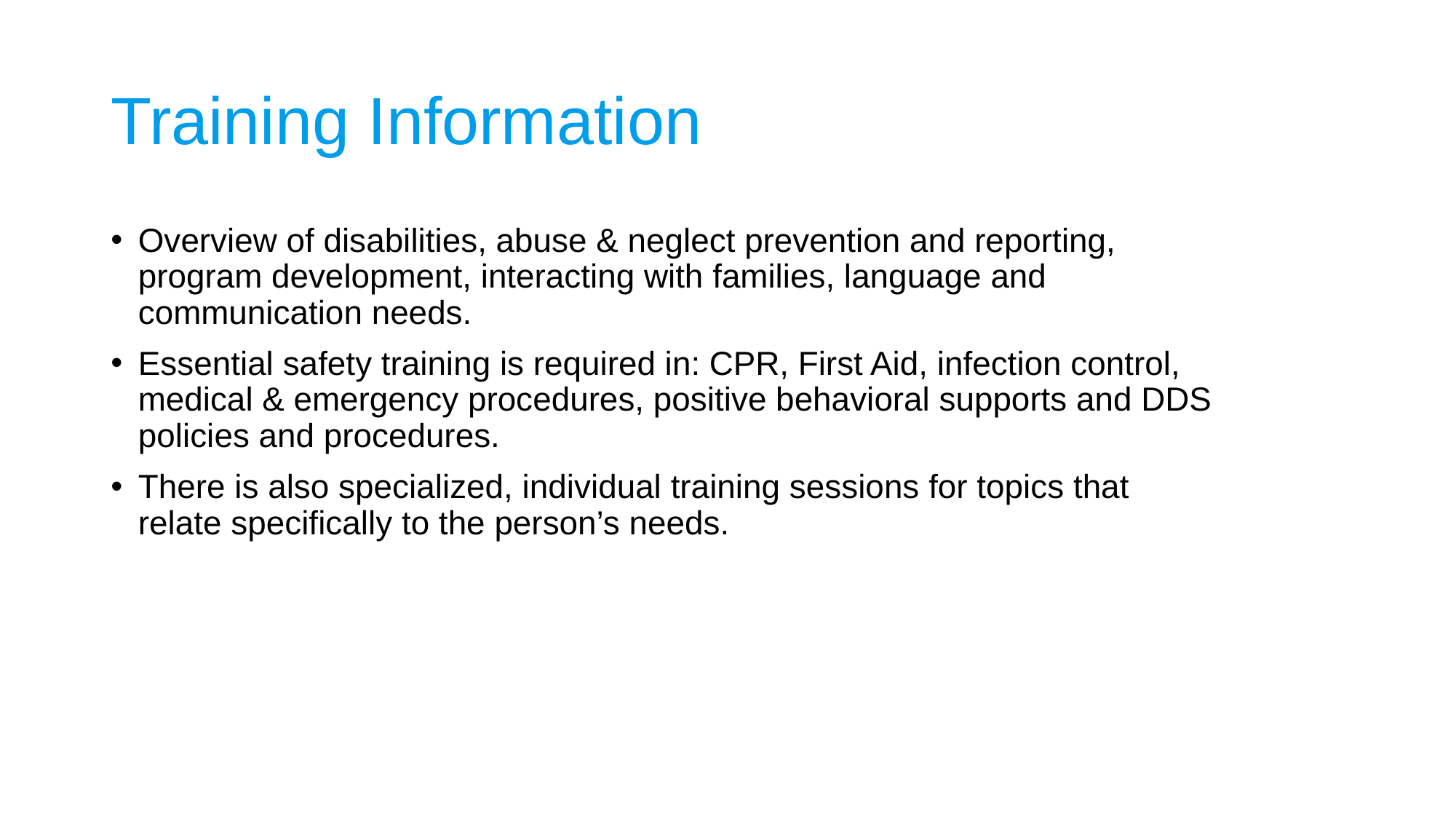

# Training Information
Overview of disabilities, abuse & neglect prevention and reporting,  program development, interacting with families, language and communication needs.
Essential safety training is required in: CPR, First Aid, infection control, medical & emergency procedures, positive behavioral supports and DDS policies and procedures.
There is also specialized, individual training sessions for topics that relate specifically to the person’s needs.